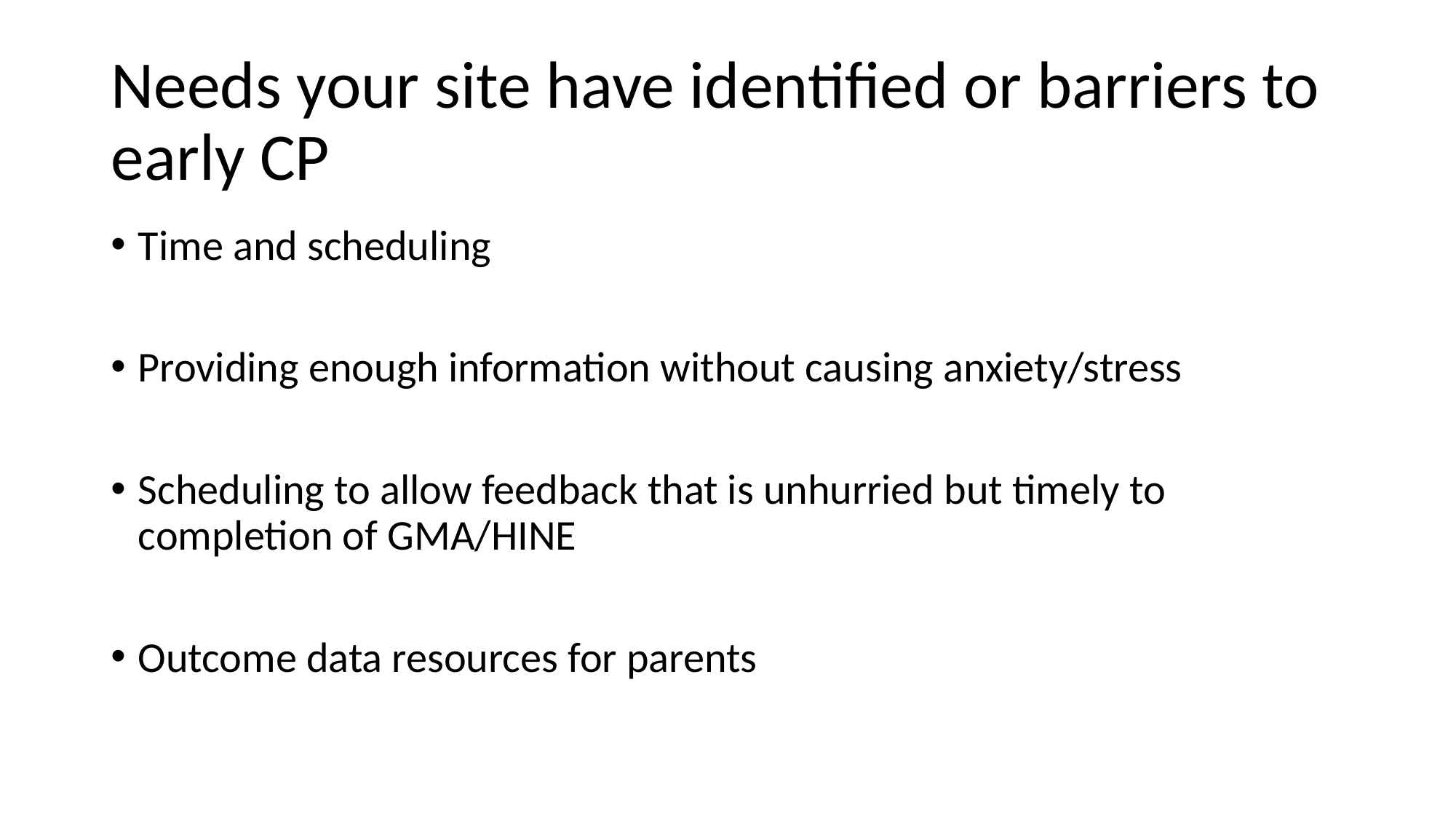

# Needs your site have identified or barriers to early CP
Time and scheduling

Providing enough information without causing anxiety/stress

Scheduling to allow feedback that is unhurried but timely to completion of GMA/HINE

Outcome data resources for parents